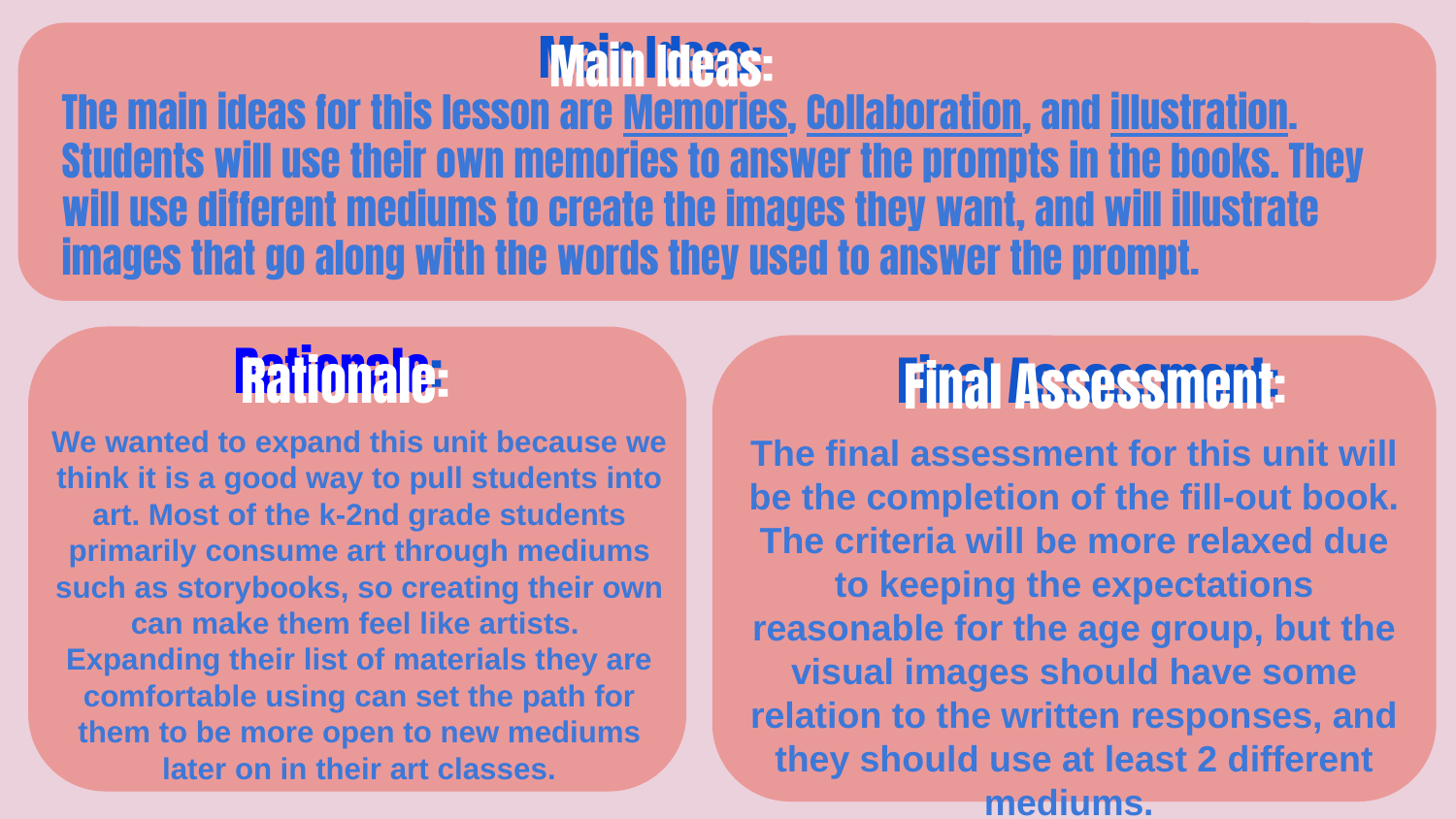

Main Ideas:

Main Ideas:

The main ideas for this lesson are Memories, Collaboration, and illustration. Students will use their own memories to answer the prompts in the books. They will use different mediums to create the images they want, and will illustrate images that go along with the words they used to answer the prompt.

Rationale:
Rationale:

Final Assessment:
Final Assessment:

We wanted to expand this unit because we think it is a good way to pull students into art. Most of the k-2nd grade students primarily consume art through mediums such as storybooks, so creating their own can make them feel like artists.
Expanding their list of materials they are comfortable using can set the path for them to be more open to new mediums later on in their art classes.
The final assessment for this unit will be the completion of the fill-out book. The criteria will be more relaxed due to keeping the expectations reasonable for the age group, but the visual images should have some relation to the written responses, and they should use at least 2 different mediums.